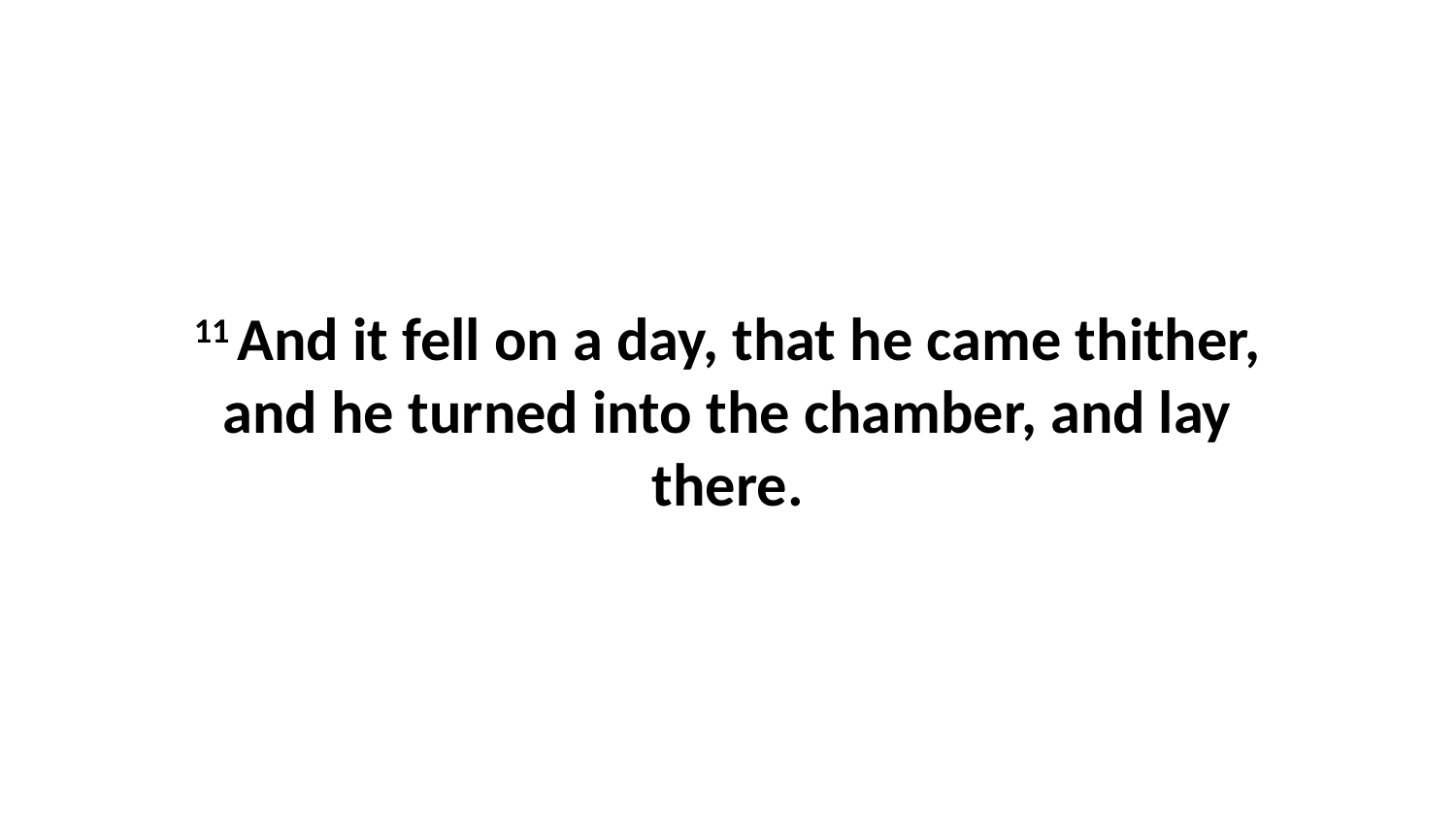

11 And it fell on a day, that he came thither, and he turned into the chamber, and lay there.